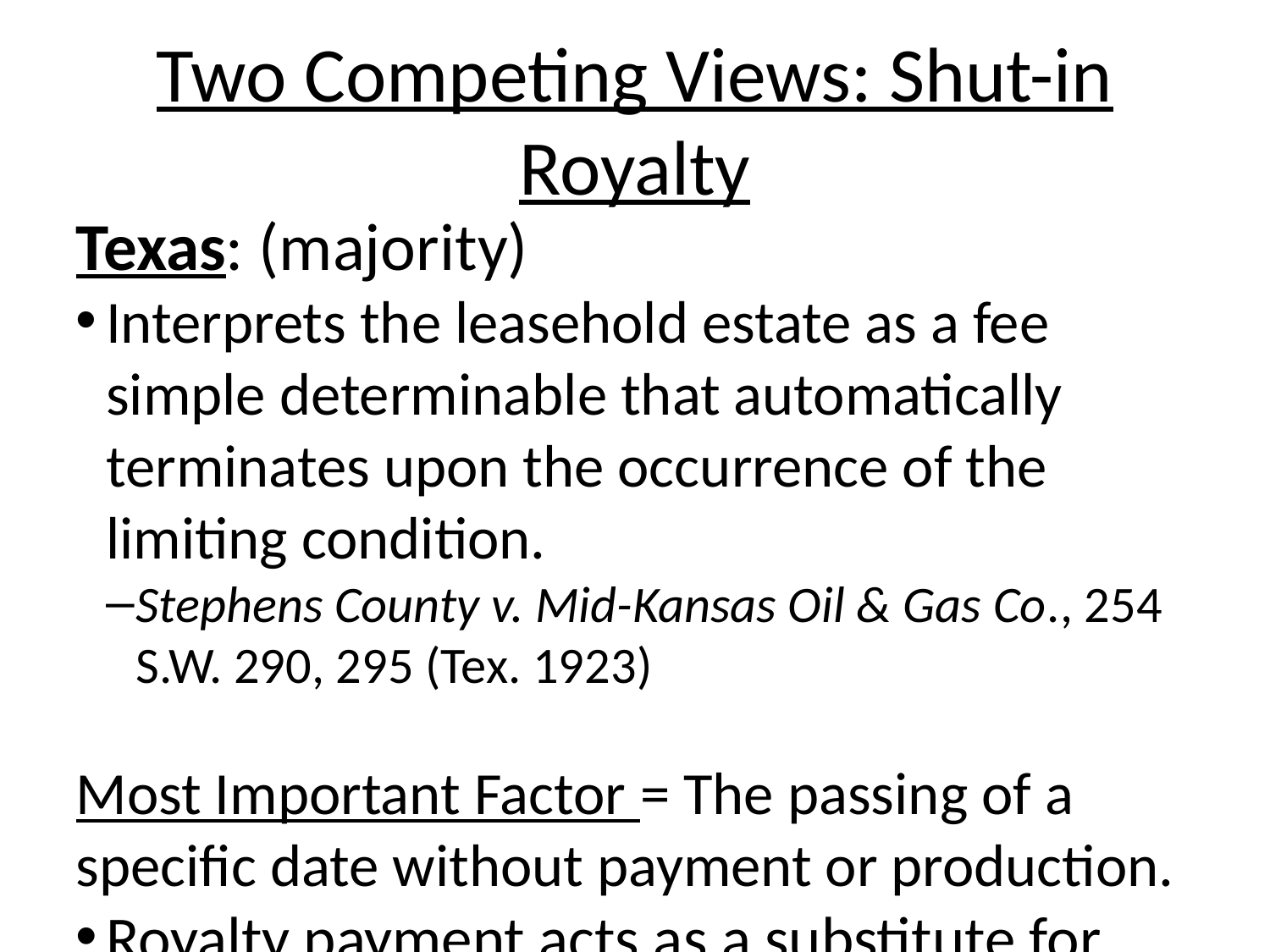

Two Competing Views: Shut-in Royalty
Texas: (majority)
Interprets the leasehold estate as a fee simple determinable that automatically terminates upon the occurrence of the limiting condition.
Stephens County v. Mid-Kansas Oil & Gas Co., 254 S.W. 290, 295 (Tex. 1923)

Most Important Factor = The passing of a specific date without payment or production.
Royalty payment acts as a substitute for production which enables the lessee to extend or maintain the lease. If production or its substitute ceases, the lease terminates.
Mayers v. Sanchez-O’Brien Minerals Corp., 670 S.W.2d 704 (Tex. Int. App. Ct. 1984)

Remedy for breach = Lease terminates automatically.

Oklahoma: (minority)
Interprets the estate created by the habendum clause of the oil and gas lease as an estate on condition subsequent that does not automatically terminate upon a cessation of production or the occurrence of a condition.
Danne v. Texaco Exp. & Prod., Inc., 883 P.2d 210, 213 (Okla. 1994)

Most Important Factor = Lessee’s diligence in securing payment or production.
Neither failure to promptly pay royalty, nor failure to secure actual production prior to end of primary term will terminate the lease if the lessee is acting as a reasonably prudent lessee under the circumstances in securing actual production.
Roye Realty & Dev., Inc., 791 P.2d 821, 823 (Okla. Civ. App. 1990)

Remedy for breach = Lessor must file an action for breach of contract.